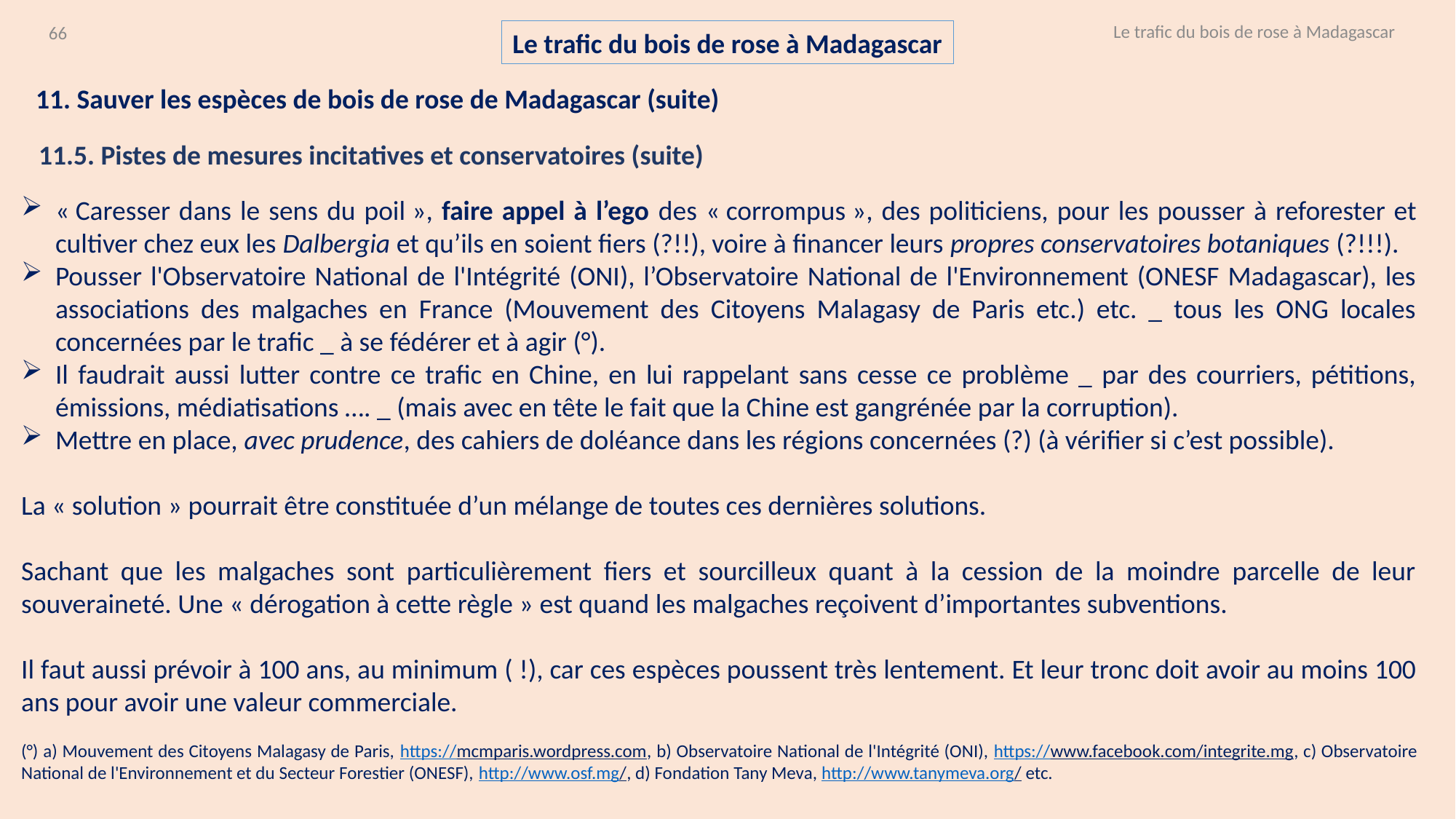

Le trafic du bois de rose à Madagascar
66
Le trafic du bois de rose à Madagascar
11. Sauver les espèces de bois de rose de Madagascar (suite)
11.5. Pistes de mesures incitatives et conservatoires (suite)
« Caresser dans le sens du poil », faire appel à l’ego des « corrompus », des politiciens, pour les pousser à reforester et cultiver chez eux les Dalbergia et qu’ils en soient fiers (?!!), voire à financer leurs propres conservatoires botaniques (?!!!).
Pousser l'Observatoire National de l'Intégrité (ONI), l’Observatoire National de l'Environnement (ONESF Madagascar), les associations des malgaches en France (Mouvement des Citoyens Malagasy de Paris etc.) etc. _ tous les ONG locales concernées par le trafic _ à se fédérer et à agir (°).
Il faudrait aussi lutter contre ce trafic en Chine, en lui rappelant sans cesse ce problème _ par des courriers, pétitions, émissions, médiatisations …. _ (mais avec en tête le fait que la Chine est gangrénée par la corruption).
Mettre en place, avec prudence, des cahiers de doléance dans les régions concernées (?) (à vérifier si c’est possible).

La « solution » pourrait être constituée d’un mélange de toutes ces dernières solutions.

Sachant que les malgaches sont particulièrement fiers et sourcilleux quant à la cession de la moindre parcelle de leur souveraineté. Une « dérogation à cette règle » est quand les malgaches reçoivent d’importantes subventions.

Il faut aussi prévoir à 100 ans, au minimum ( !), car ces espèces poussent très lentement. Et leur tronc doit avoir au moins 100 ans pour avoir une valeur commerciale.

(°) a) Mouvement des Citoyens Malagasy de Paris, https://mcmparis.wordpress.com, b) Observatoire National de l'Intégrité (ONI), https://www.facebook.com/integrite.mg, c) Observatoire National de l'Environnement et du Secteur Forestier (ONESF), http://www.osf.mg/, d) Fondation Tany Meva, http://www.tanymeva.org/ etc.